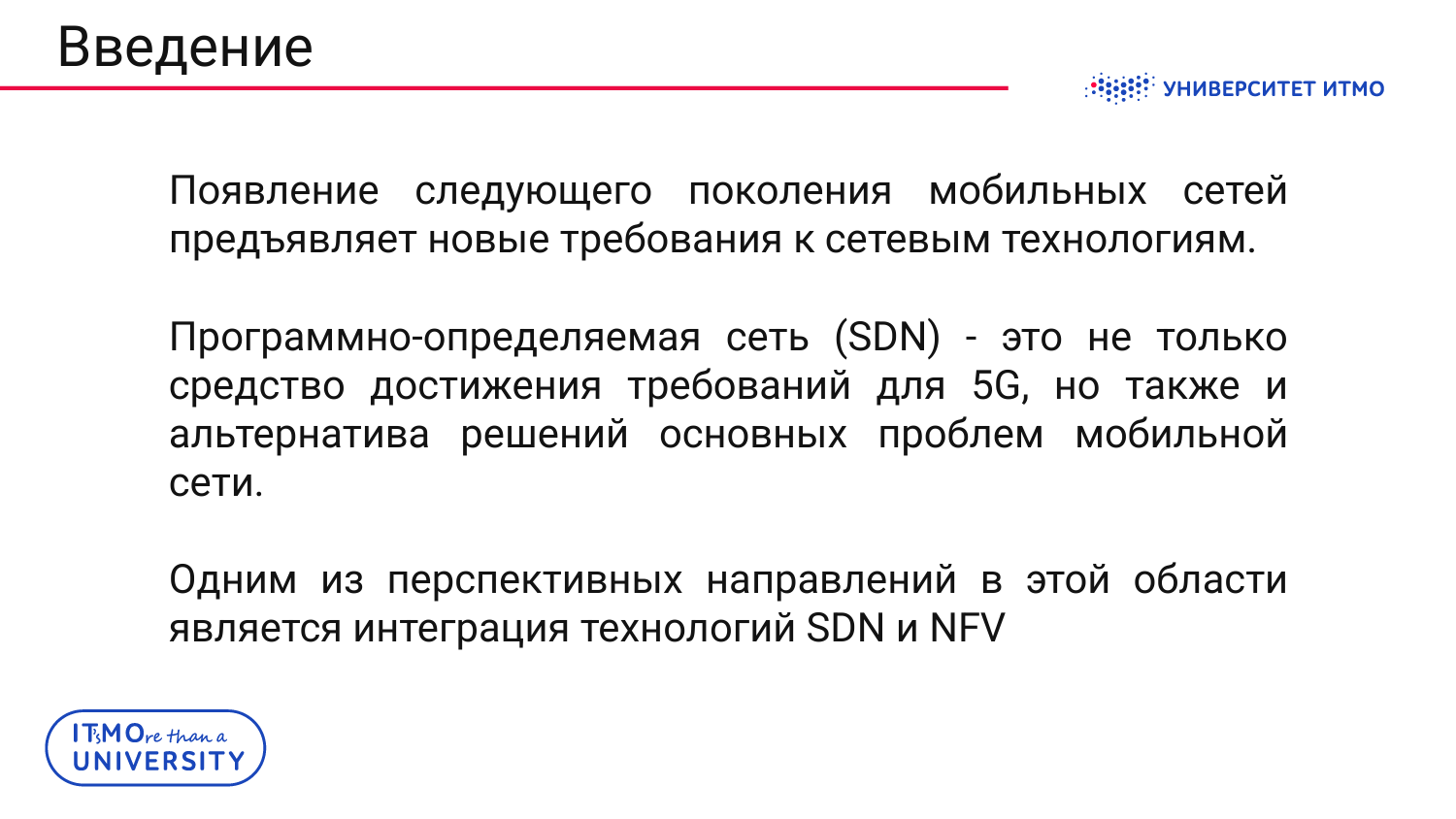

Введение
Появление следующего поколения мобильных сетей предъявляет новые требования к сетевым технологиям.

Программно-определяемая сеть (SDN) - это не только средство достижения требований для 5G, но также и альтернатива решений основных проблем мобильной сети.

Одним из перспективных направлений в этой области является интеграция технологий SDN и NFV